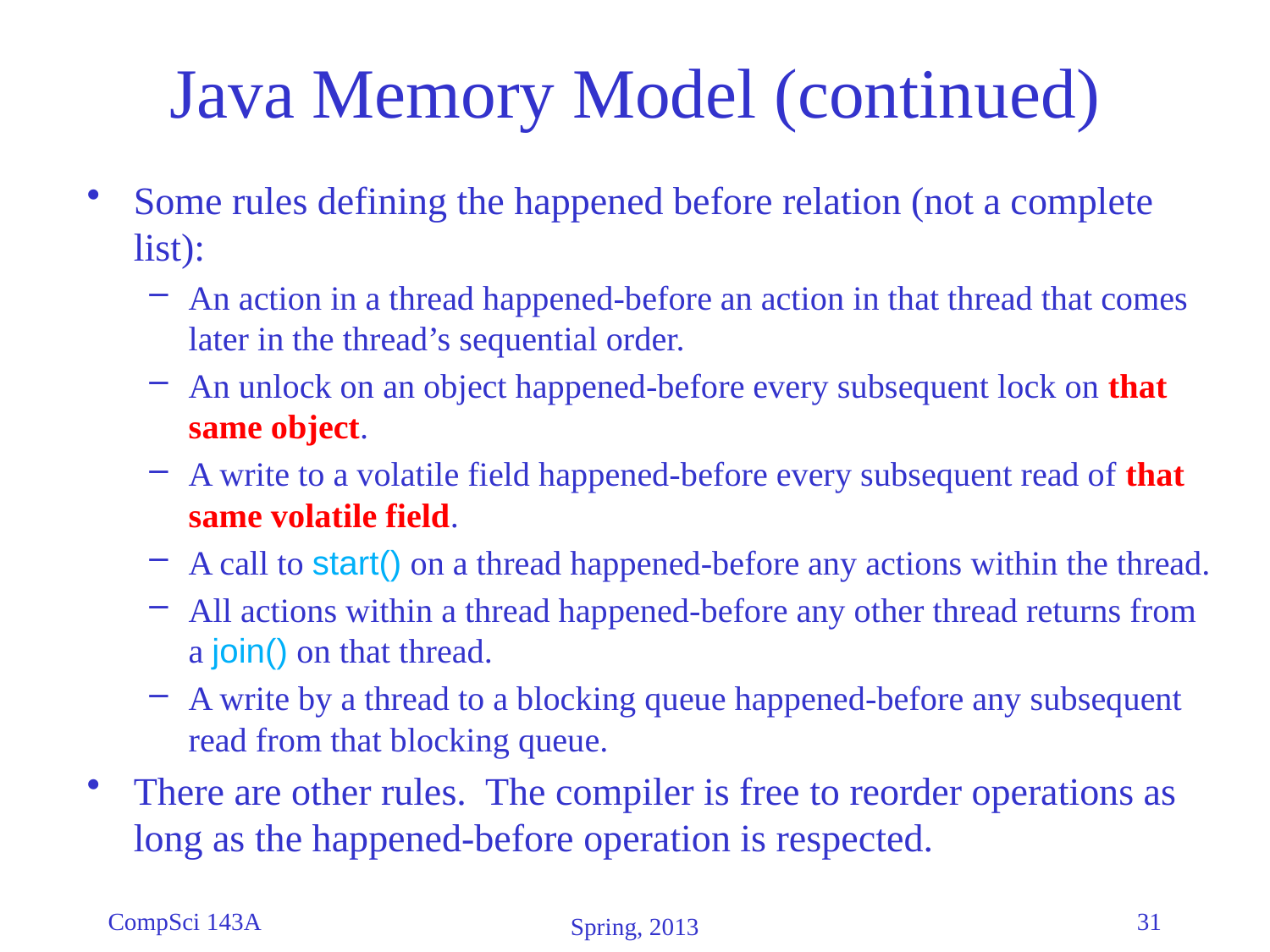

# Java Memory Model (continued)
Some rules defining the happened before relation (not a complete list):
An action in a thread happened-before an action in that thread that comes later in the thread’s sequential order.
An unlock on an object happened-before every subsequent lock on that same object.
A write to a volatile field happened-before every subsequent read of that same volatile field.
A call to start() on a thread happened-before any actions within the thread.
All actions within a thread happened-before any other thread returns from a join() on that thread.
A write by a thread to a blocking queue happened-before any subsequent read from that blocking queue.
There are other rules.  The compiler is free to reorder operations as long as the happened-before operation is respected.

CompSci 143A
31
Spring, 2013